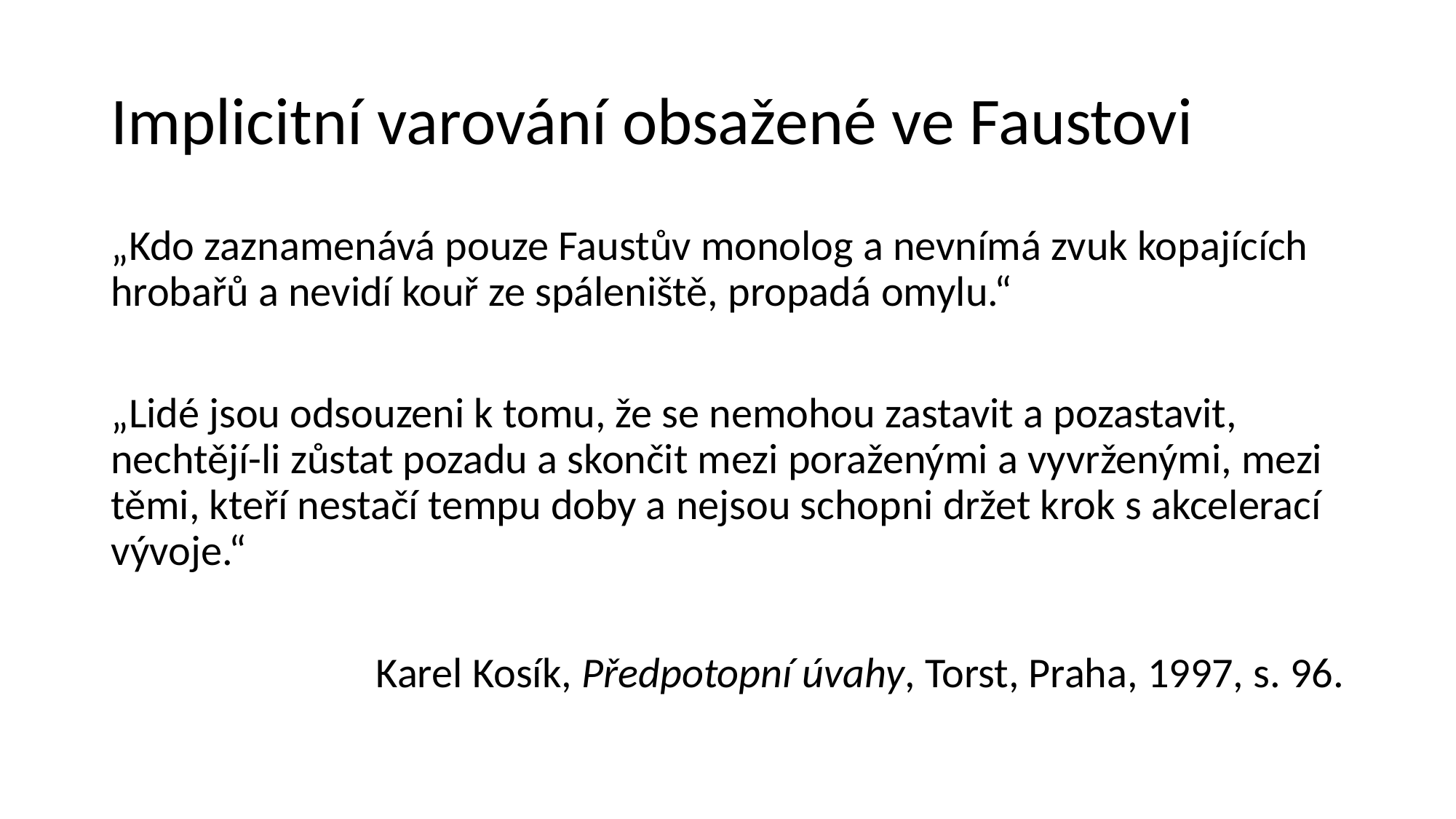

# Implicitní varování obsažené ve Faustovi
„Kdo zaznamenává pouze Faustův monolog a nevnímá zvuk kopajících hrobařů a nevidí kouř ze spáleniště, propadá omylu.“

„Lidé jsou odsouzeni k tomu, že se nemohou zastavit a pozastavit, nechtějí-li zůstat pozadu a skončit mezi poraženými a vyvrženými, mezi těmi, kteří nestačí tempu doby a nejsou schopni držet krok s akcelerací vývoje.“

Karel Kosík, Předpotopní úvahy, Torst, Praha, 1997, s. 96.